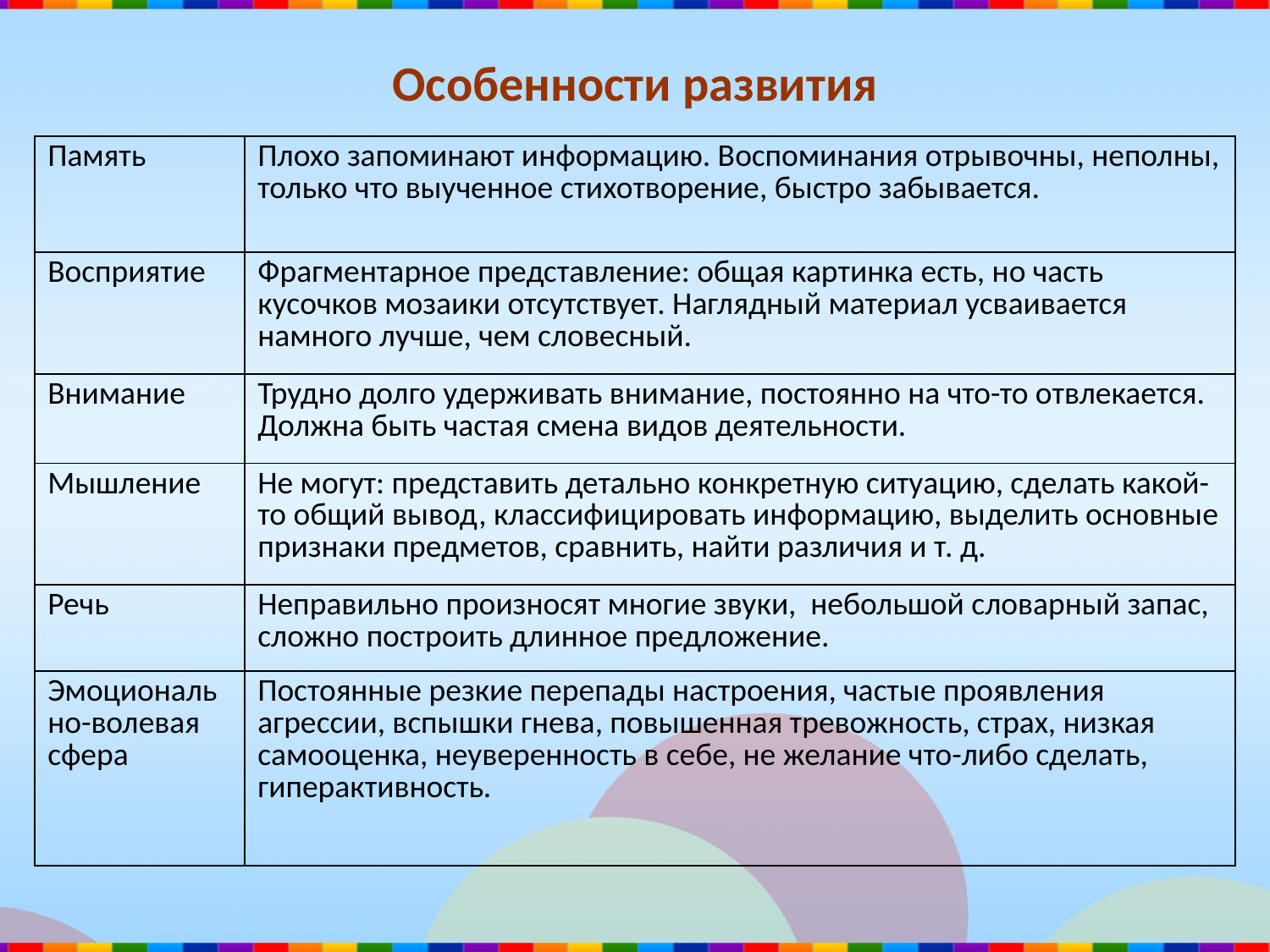

# Особенности развития

| Память | Плохо запоминают информацию. Воспоминания отрывочны, неполны, только что выученное стихотворение, быстро забывается. |
| --- | --- |
| Восприятие | Фрагментарное представление: общая картинка есть, но часть кусочков мозаики отсутствует. Наглядный материал усваивается намного лучше, чем словесный. |
| Внимание | Трудно долго удерживать внимание, постоянно на что-то отвлекается. Должна быть частая смена видов деятельности. |
| Мышление | Не могут: представить детально конкретную ситуацию, сделать какой-то общий вывод, классифицировать информацию, выделить основные признаки предметов, сравнить, найти различия и т. д. |
| Речь | Неправильно произносят многие звуки, небольшой словарный запас, сложно построить длинное предложение. |
| Эмоционально-волевая сфера | Постоянные резкие перепады настроения, частые проявления агрессии, вспышки гнева, повышенная тревожность, страх, низкая самооценка, неуверенность в себе, не желание что-либо сделать, гиперактивность. |